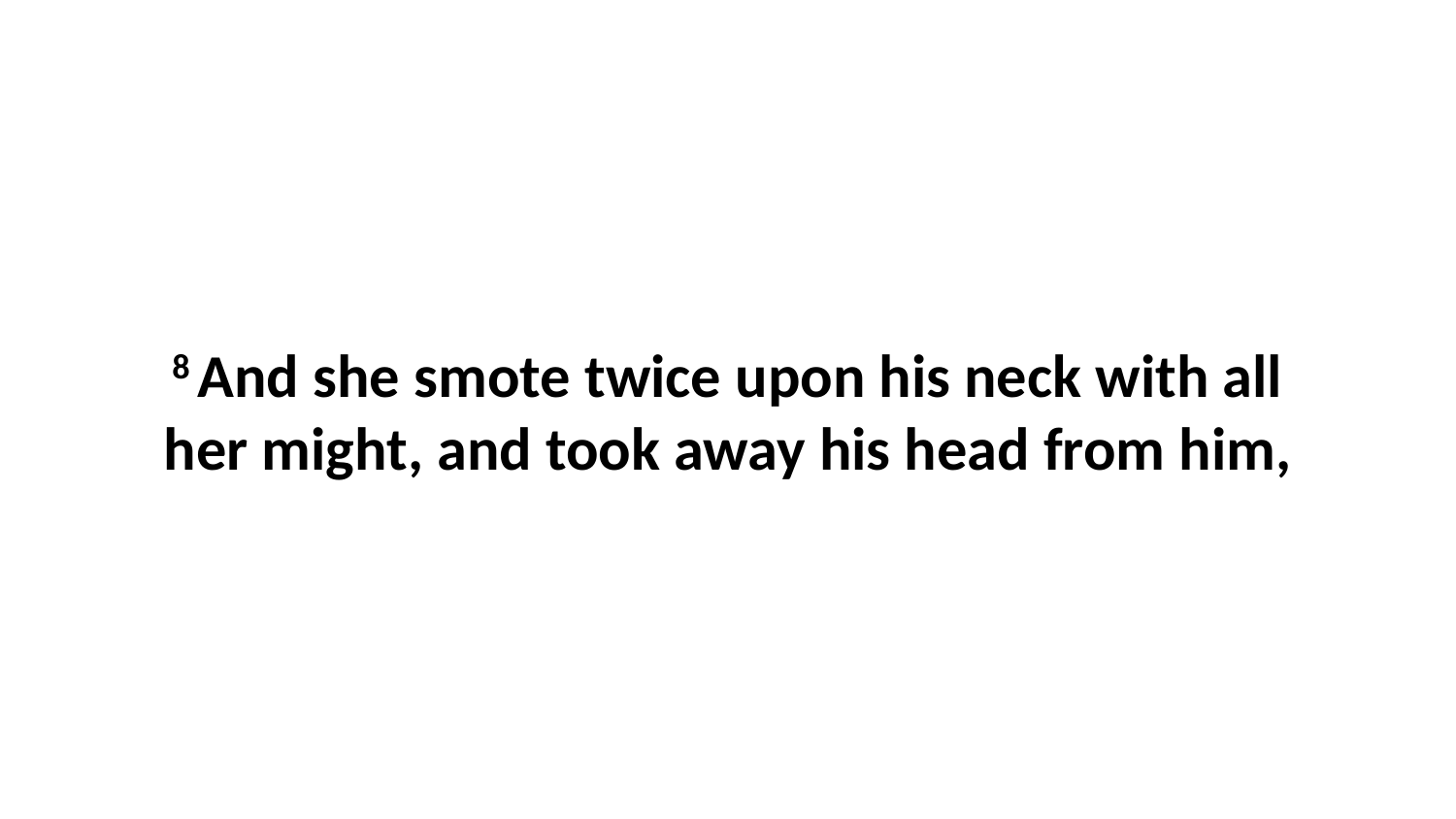

8 And she smote twice upon his neck with all her might, and took away his head from him,